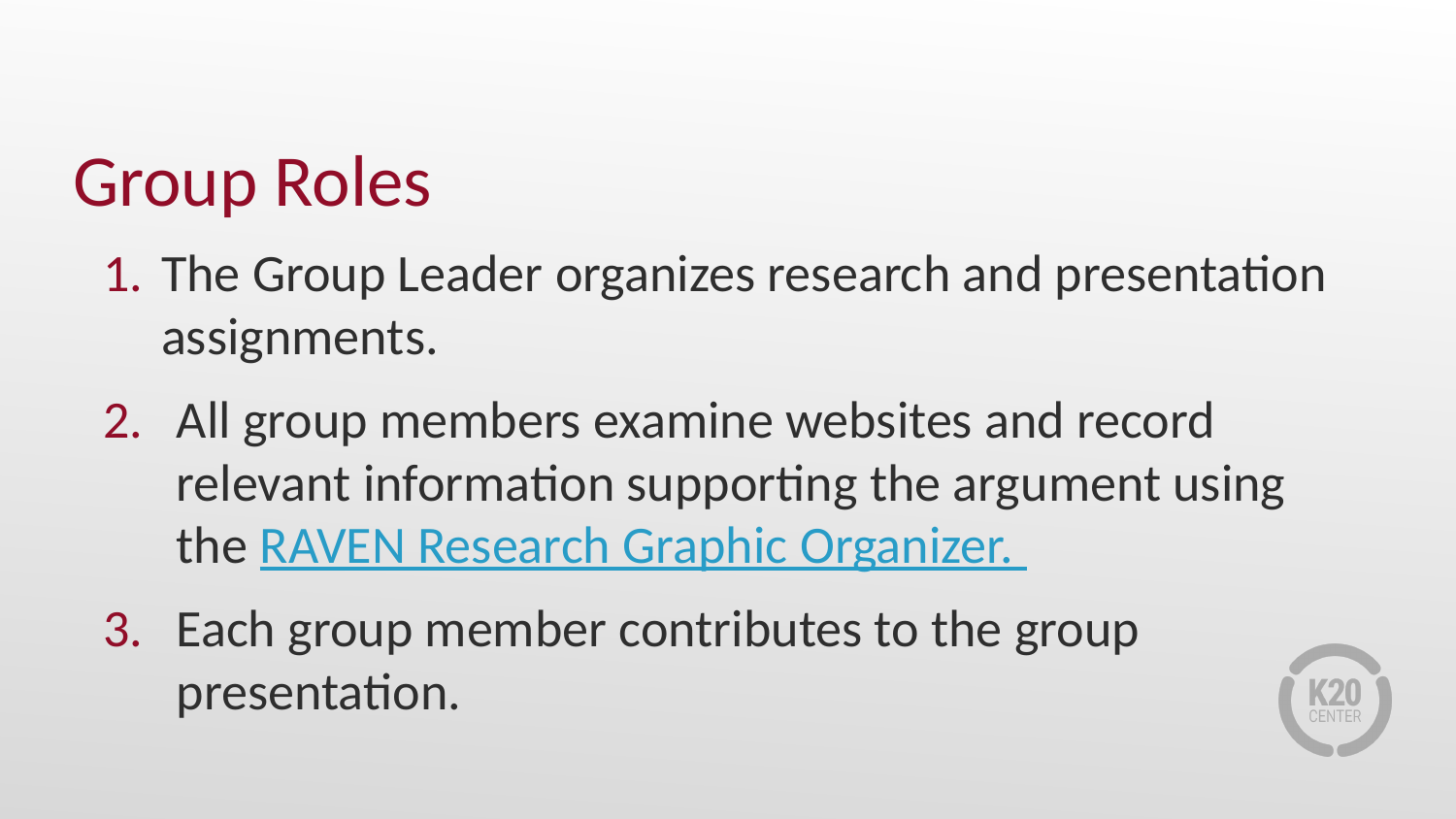

# Group Roles
The Group Leader organizes research and presentation assignments.
All group members examine websites and record relevant information supporting the argument using the RAVEN Research Graphic Organizer.
Each group member contributes to the group presentation.